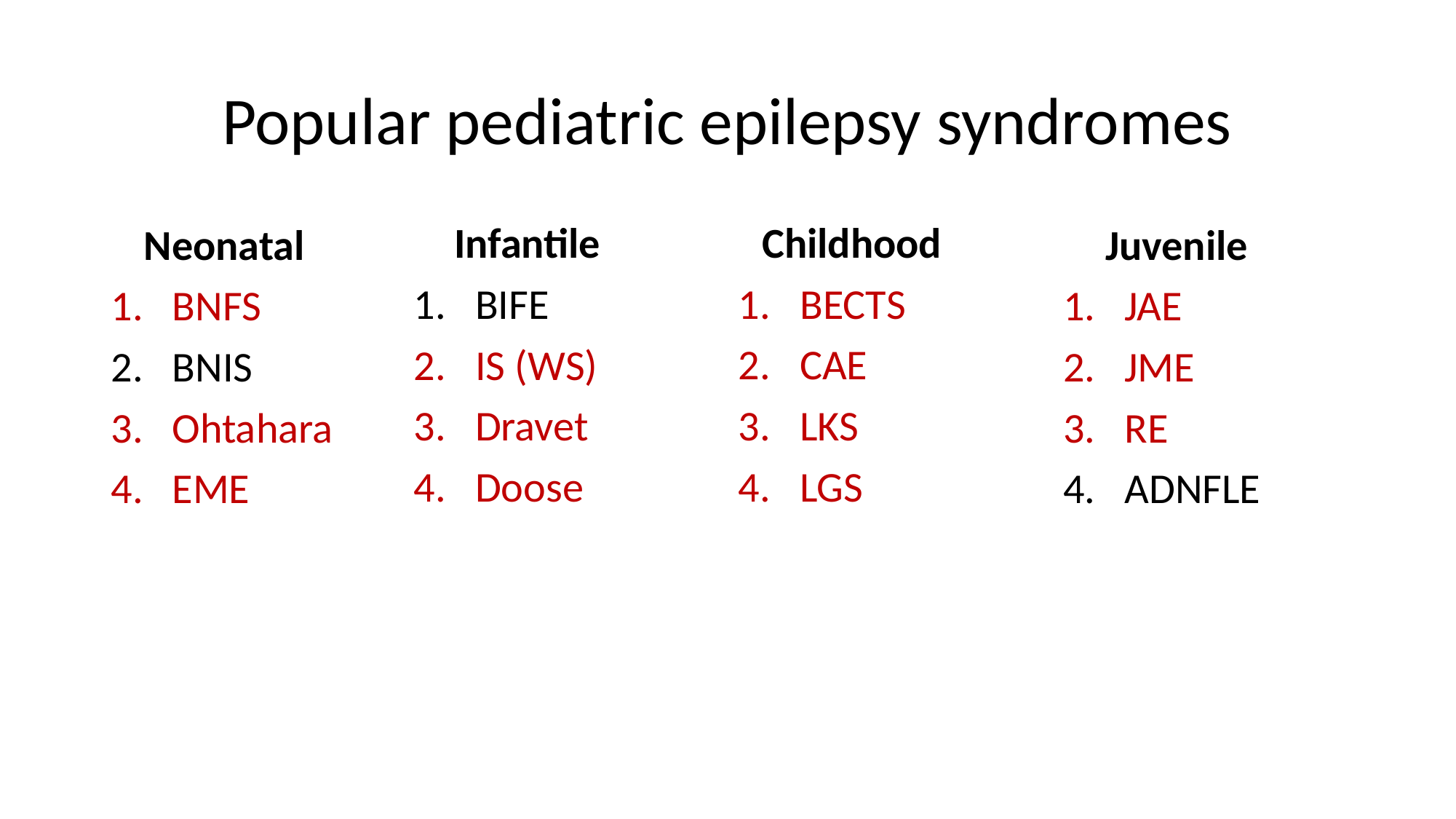

# Popular pediatric epilepsy syndromes
Infantile
BIFE
IS (WS)
Dravet
Doose

Childhood
BECTS
CAE
LKS
LGS
Neonatal
BNFS
BNIS
Ohtahara
EME
Juvenile
JAE
JME
RE
ADNFLE